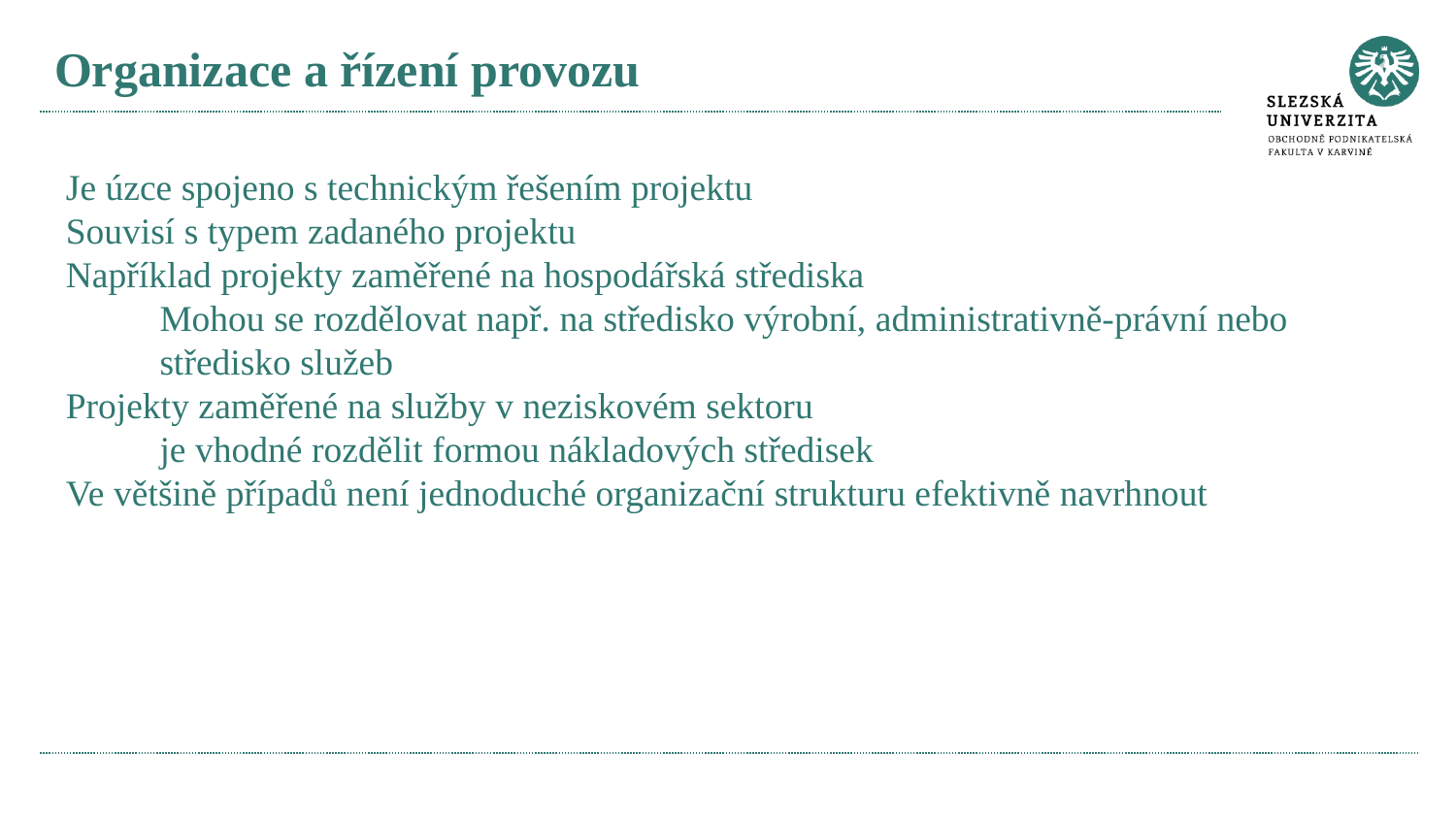

# Organizace a řízení provozu
Je úzce spojeno s technickým řešením projektu
Souvisí s typem zadaného projektu
Například projekty zaměřené na hospodářská střediska
Mohou se rozdělovat např. na středisko výrobní, administrativně-právní nebo středisko služeb
Projekty zaměřené na služby v neziskovém sektoru
je vhodné rozdělit formou nákladových středisek
Ve většině případů není jednoduché organizační strukturu efektivně navrhnout